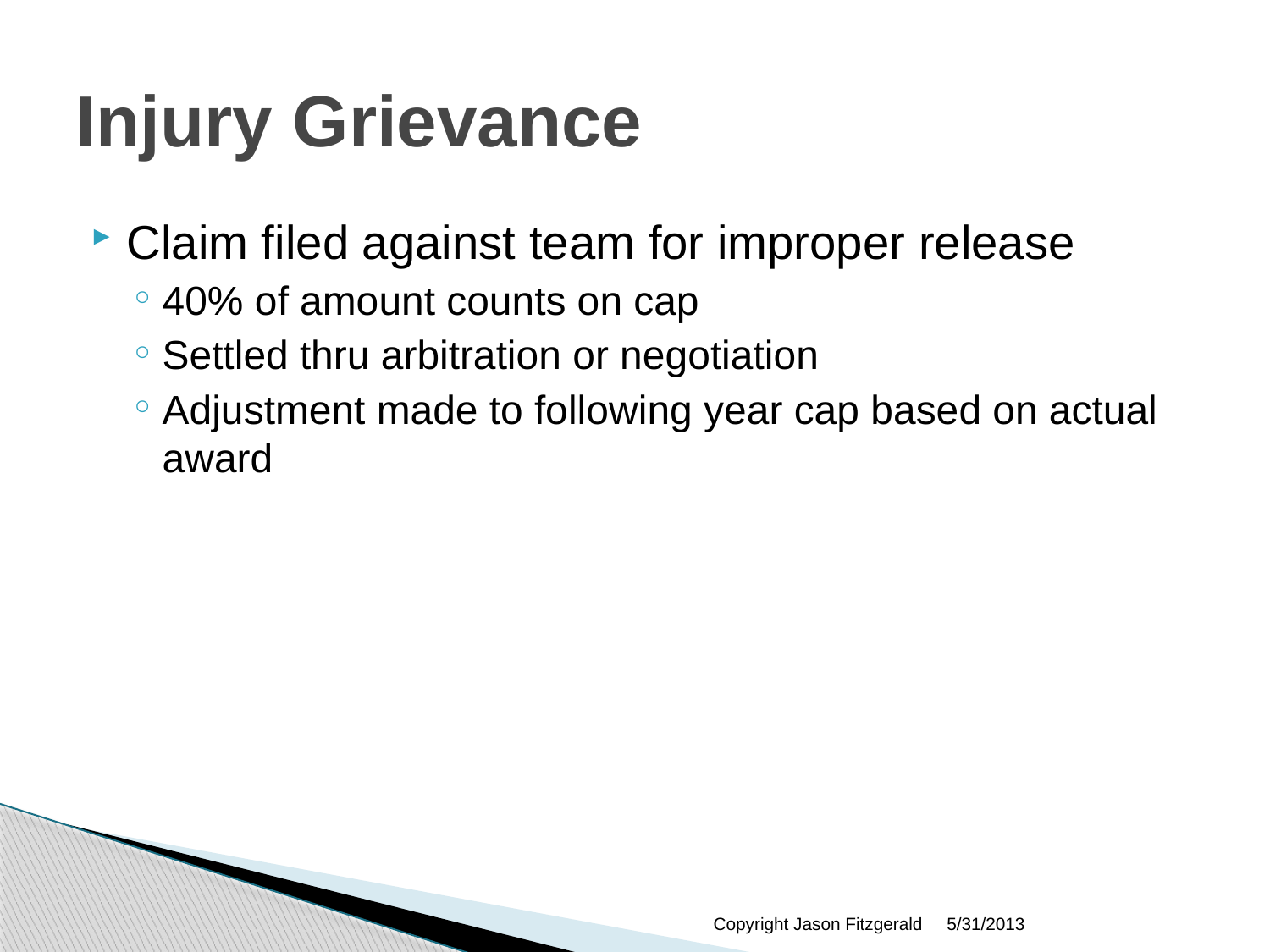

# Injury Grievance
Claim filed against team for improper release
40% of amount counts on cap
Settled thru arbitration or negotiation
Adjustment made to following year cap based on actual award

Copyright Jason Fitzgerald
5/31/2013